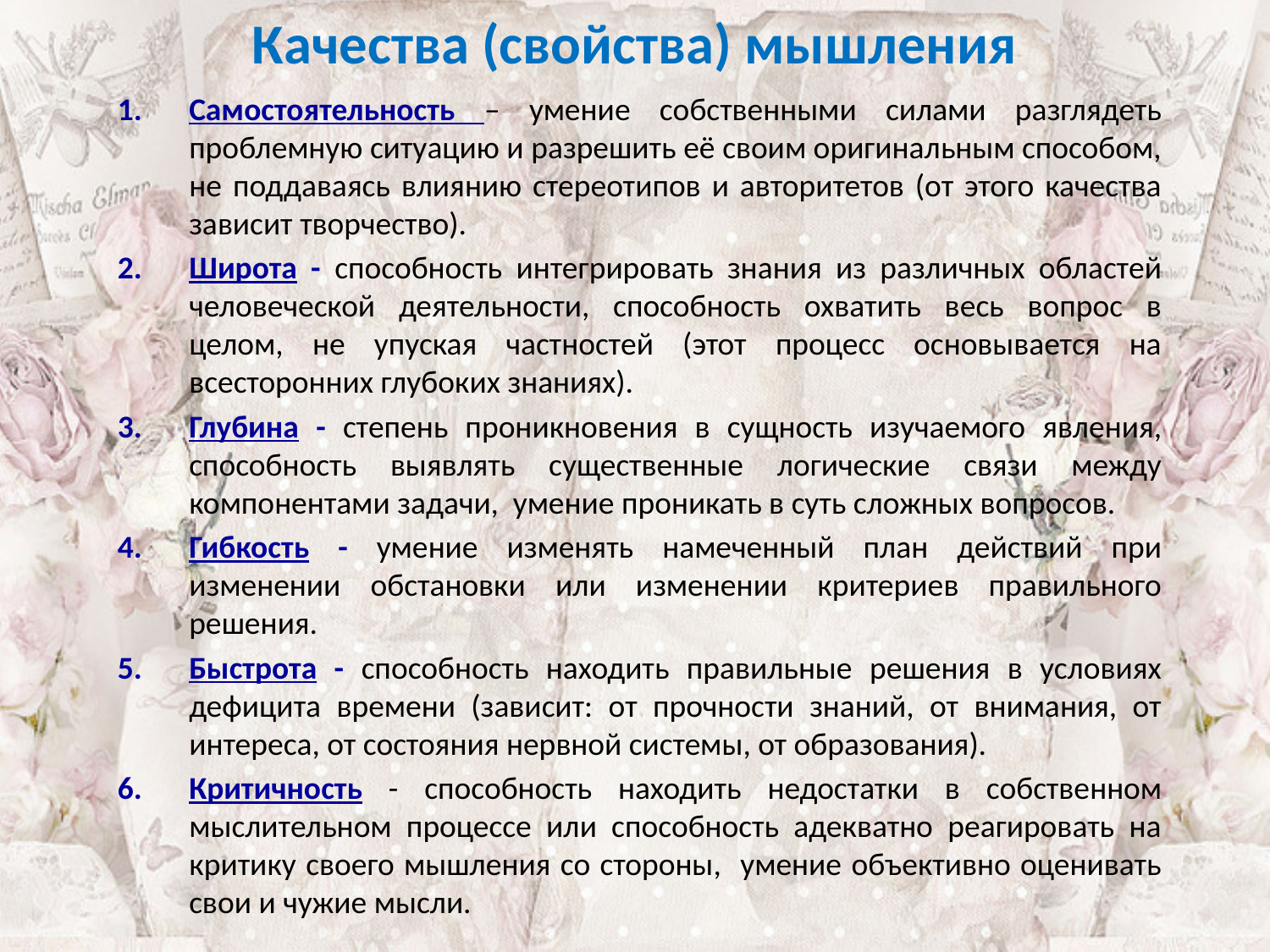

Качества (свойства) мышления
Самостоятельность – умение собственными силами разглядеть проблемную ситуацию и разрешить её своим оригинальным способом, не поддаваясь влиянию стереотипов и авторитетов (от этого качества зависит творчество).
Широта - способность интегрировать знания из различных областей человеческой деятельности, способность охватить весь вопрос в целом, не упуская частностей (этот процесс основывается на всесторонних глубоких знаниях).
Глубина - степень проникновения в сущность изучаемого явления, способность выявлять существенные логические связи между компонентами задачи,  умение проникать в суть сложных вопросов.
Гибкость - умение изменять намеченный план действий при изменении обстановки или изменении критериев правильного решения.
Быстрота - способность находить правильные решения в условиях дефицита времени (зависит: от прочности знаний, от внимания, от интереса, от состояния нервной системы, от образования).
Критичность - способность находить недостатки в собственном мыслительном процессе или способность адекватно реагировать на критику своего мышления со стороны,  умение объективно оценивать свои и чужие мысли.